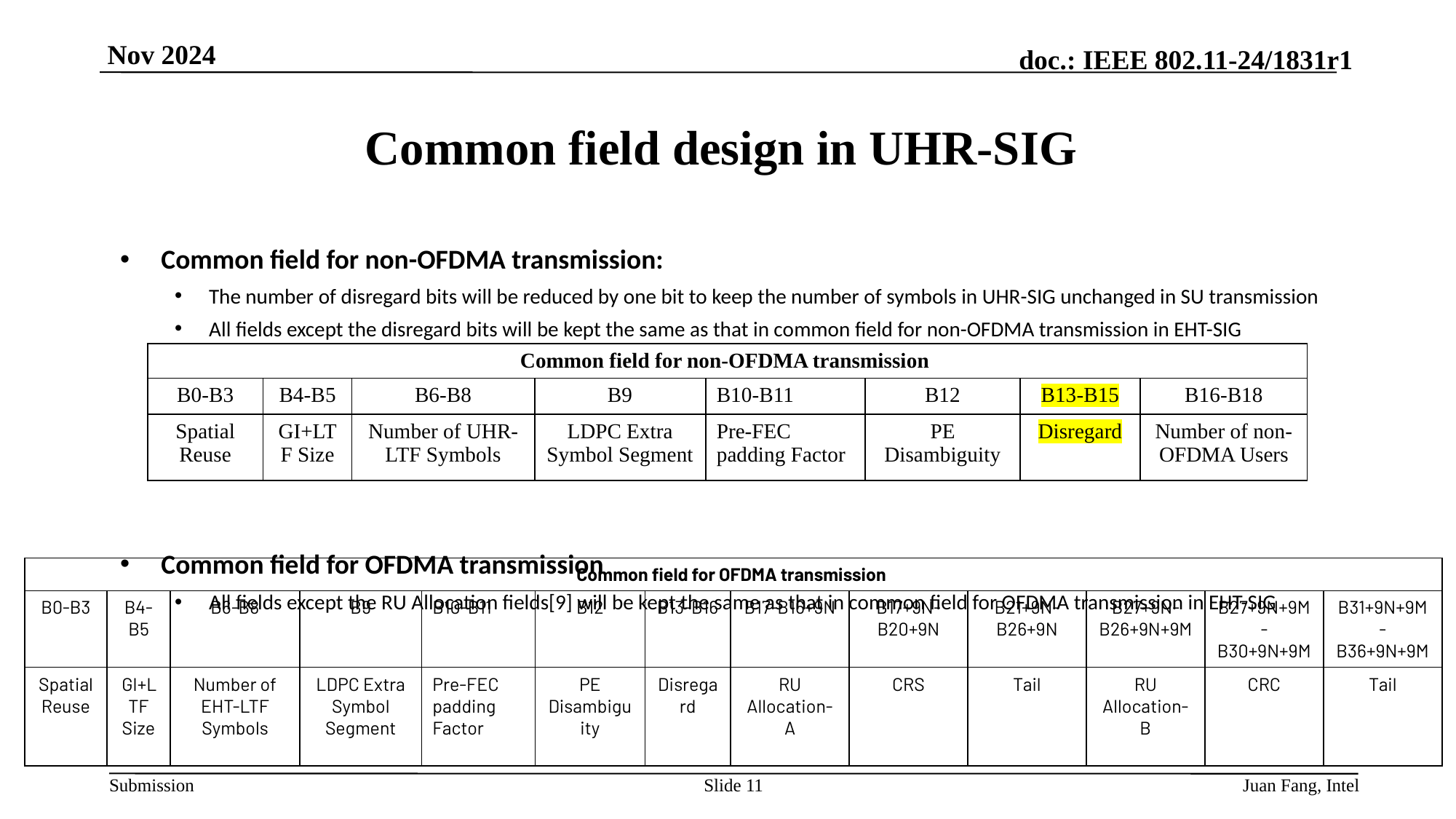

Nov 2024
# Common field design in UHR-SIG
Common field for non-OFDMA transmission:
The number of disregard bits will be reduced by one bit to keep the number of symbols in UHR-SIG unchanged in SU transmission
All fields except the disregard bits will be kept the same as that in common field for non-OFDMA transmission in EHT-SIG

Common field for OFDMA transmission
All fields except the RU Allocation fields[9] will be kept the same as that in common field for OFDMA transmission in EHT-SIG

| Common field for non-OFDMA transmission |  |  |  |  |  |  |  |
| --- | --- | --- | --- | --- | --- | --- | --- |
| B0-B3 | B4-B5 | B6-B8 | B9 | B10-B11 | B12 | B13-B15 | B16-B18 |
| Spatial Reuse | GI+LTF Size | Number of UHR-LTF Symbols | LDPC Extra Symbol Segment | Pre-FEC padding Factor | PE Disambiguity | Disregard | Number of non-OFDMA Users |
| Common field for OFDMA transmission |  |  |  |  |  |  |  |  |  |  |  |  |
| --- | --- | --- | --- | --- | --- | --- | --- | --- | --- | --- | --- | --- |
| B0-B3 | B4-B5 | B6-B8 | B9 | B10-B11 | B12 | B13-B16 | B17-B16+9N | B17+9N-B20+9N | B21+9N-B26+9N | B27+9N-B26+9N+9M | B27+9N+9M-B30+9N+9M | B31+9N+9M-B36+9N+9M |
| Spatial Reuse | GI+LTF Size | Number of EHT-LTF Symbols | LDPC Extra Symbol Segment | Pre-FEC padding Factor | PE Disambiguity | Disregard | RU Allocation-A | CRS | Tail | RU Allocation-B | CRC | Tail |
Slide 11
Juan Fang, Intel